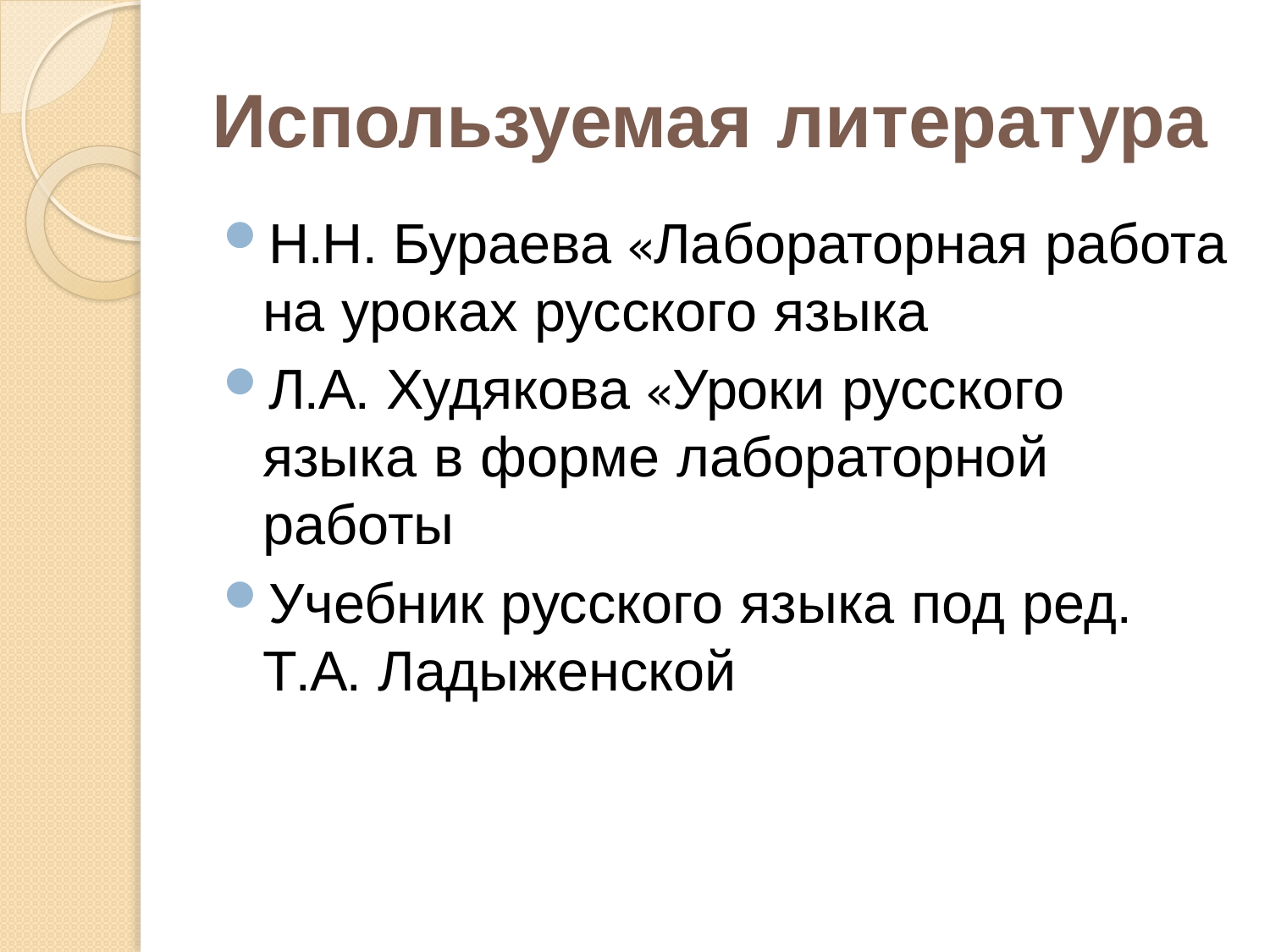

# Используемая литература
Н.Н. Бураева «Лабораторная работа на уроках русского языка
Л.А. Худякова «Уроки русского языка в форме лабораторной работы
Учебник русского языка под ред. Т.А. Ладыженской